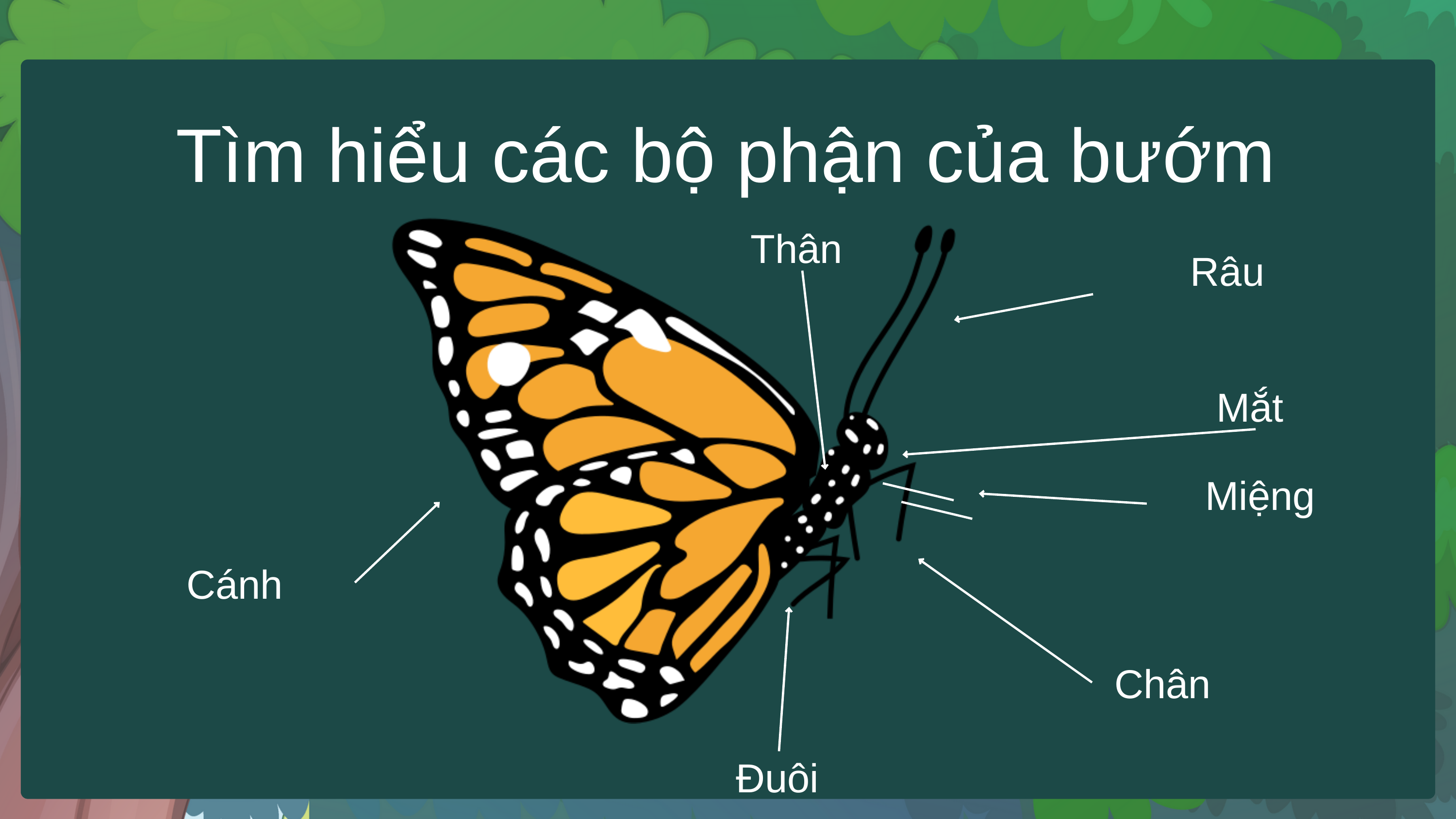

Tìm hiểu các bộ phận của bướm

Thân
Râu

Mắt

Miệng

Cánh

Chân
Đuôi